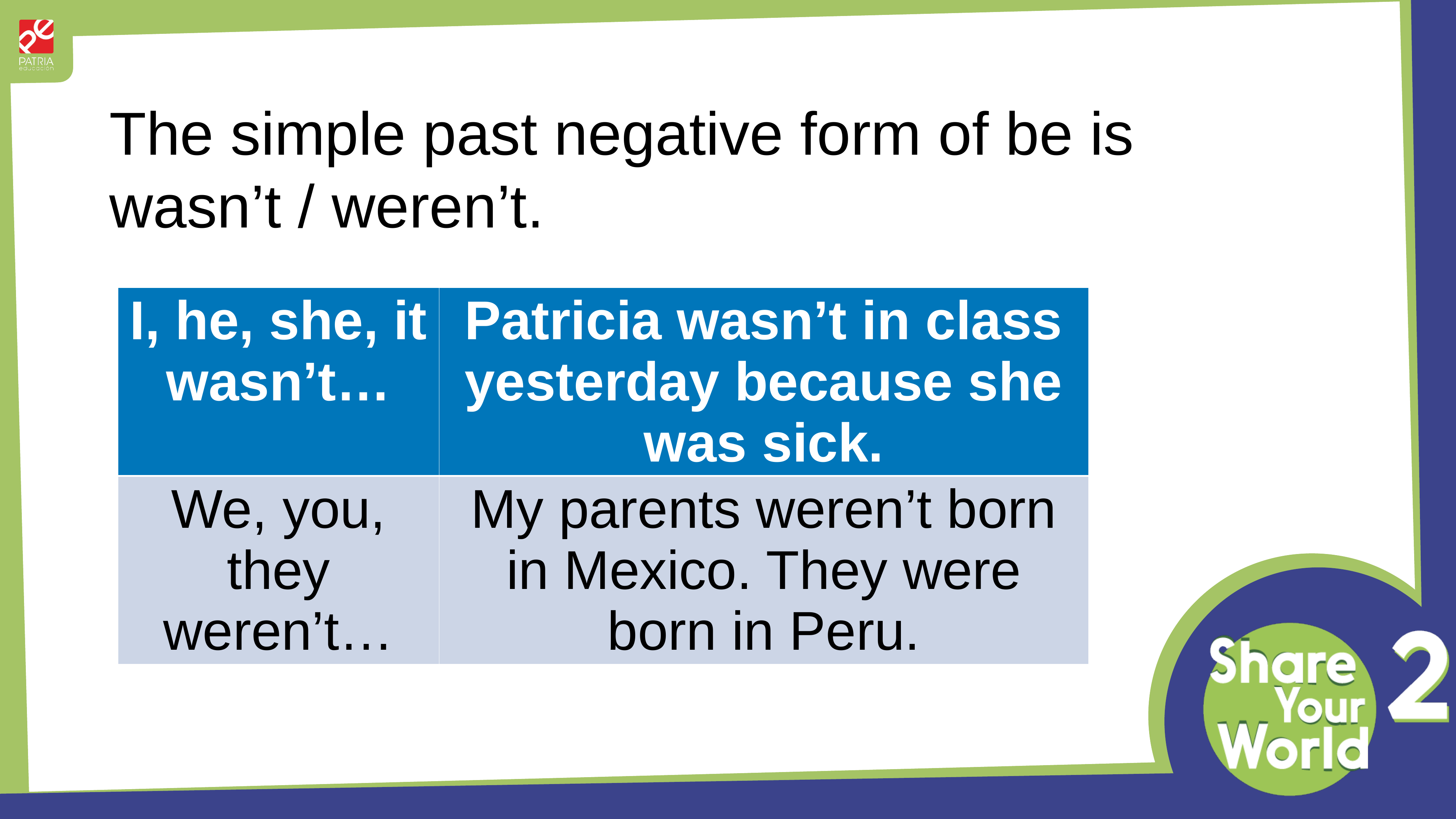

The simple past negative form of be is
wasn’t / weren’t.
| I, he, she, it wasn’t… | Patricia wasn’t in class yesterday because she was sick. |
| --- | --- |
| We, you, they weren’t… | My parents weren’t born in Mexico. They were born in Peru. |